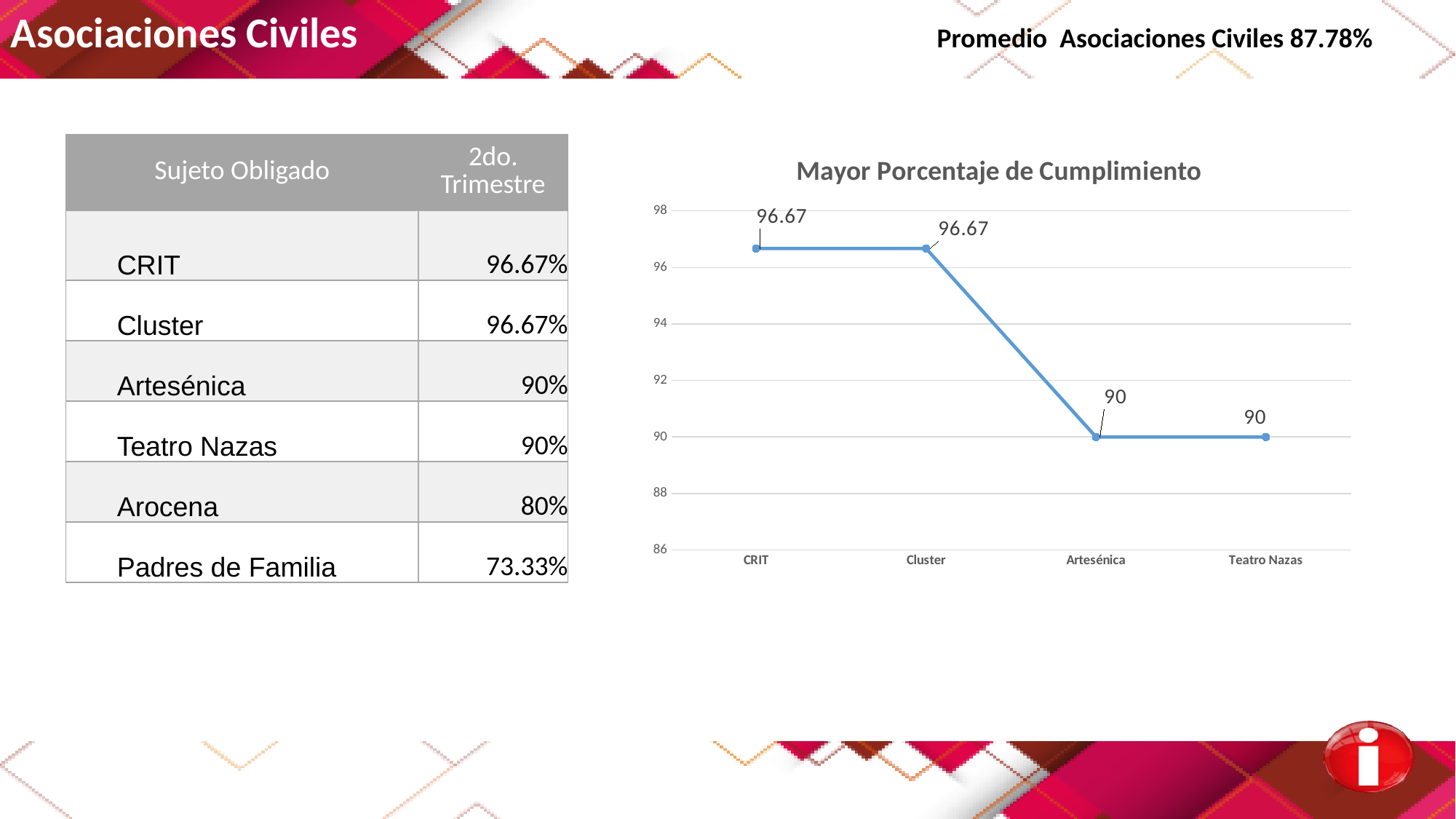

Asociaciones Civiles                                                                                             Promedio  Asociaciones Civiles 87.78%
| Sujeto Obligado | 2do. Trimestre |
| --- | --- |
| CRIT | 96.67% |
| Cluster | 96.67% |
| Artesénica | 90% |
| Teatro Nazas | 90% |
| Arocena | 80% |
| Padres de Familia | 73.33% |

### Chart: Mayor Porcentaje de Cumplimiento

| Category |  |
|---|---|
| CRIT | 96.67 |
| Cluster | 96.67 |
| Artesénica | 90.0 |
| Teatro Nazas | 90.0 |